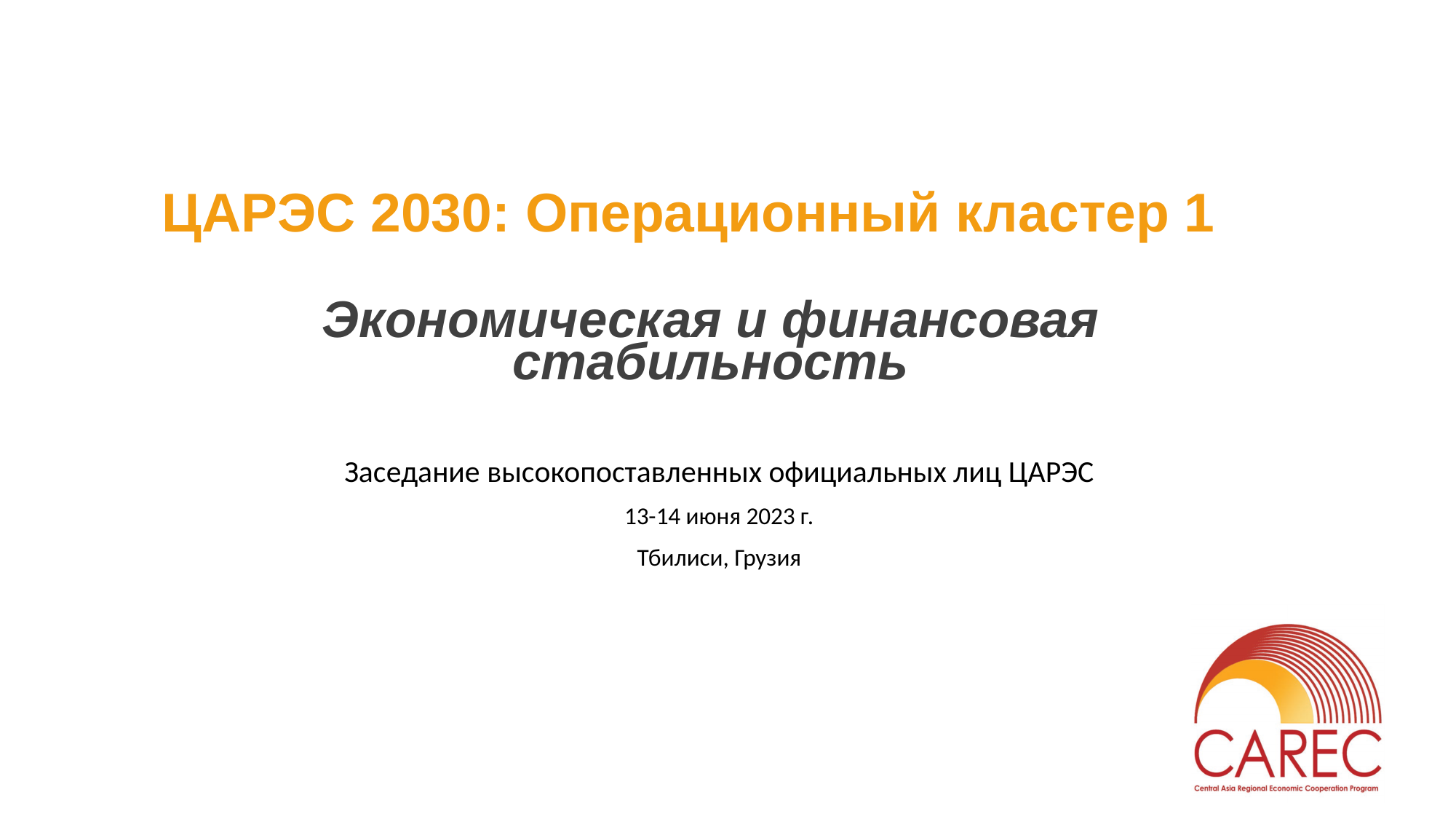

ЦАРЭС 2030: Операционный кластер 1
Экономическая и финансовая стабильность
Заседание высокопоставленных официальных лиц ЦАРЭС
13-14 июня 2023 г.
Тбилиси, Грузия